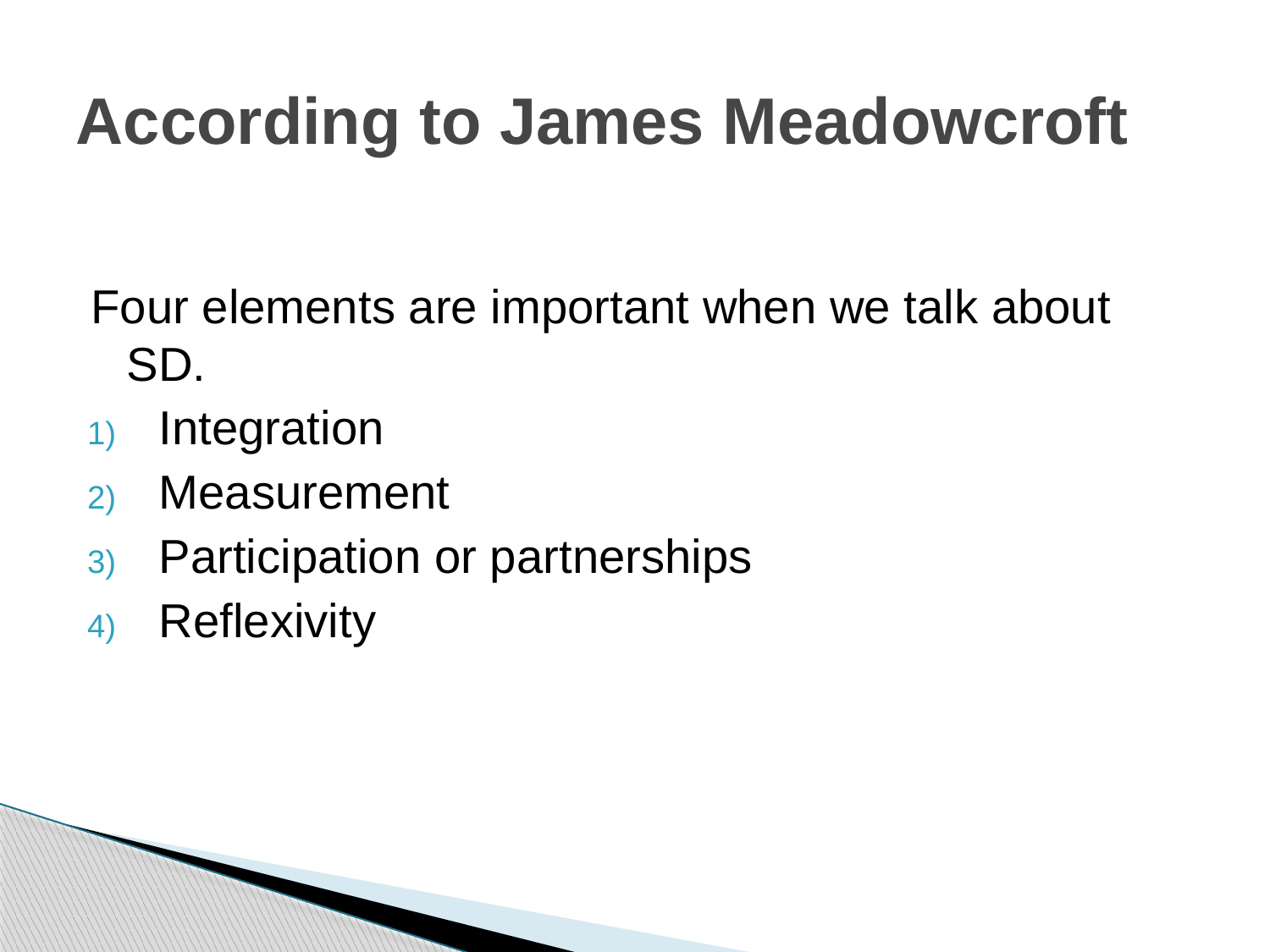

# According to James Meadowcroft

Four elements are important when we talk about SD.
Integration
Measurement
Participation or partnerships
Reflexivity